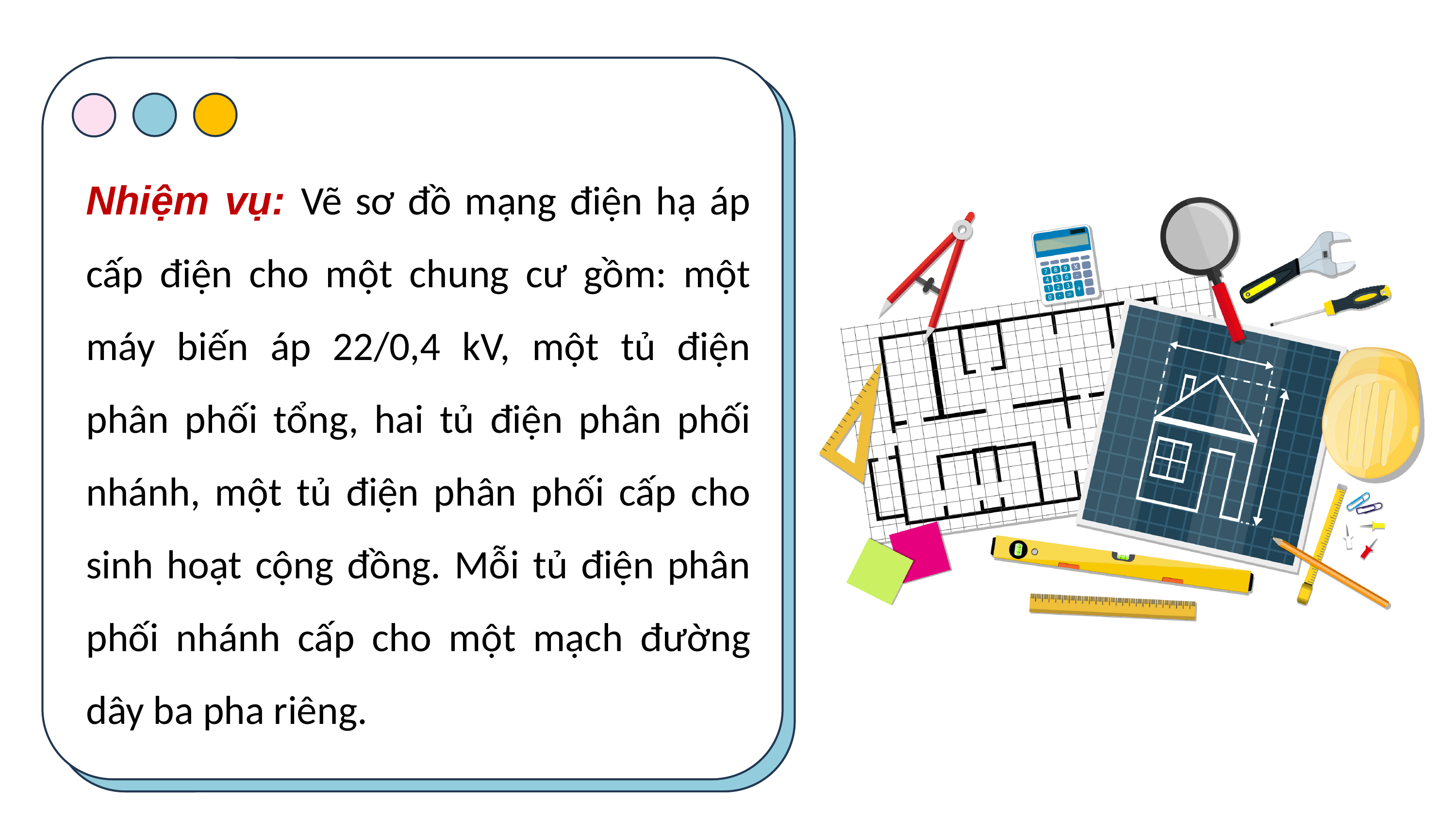

Nhiệm vụ: Vẽ sơ đồ mạng điện hạ áp cấp điện cho một chung cư gồm: một máy biến áp 22/0,4 kV, một tủ điện phân phối tổng, hai tủ điện phân phối nhánh, một tủ điện phân phối cấp cho sinh hoạt cộng đồng. Mỗi tủ điện phân phối nhánh cấp cho một mạch đường dây ba pha riêng.